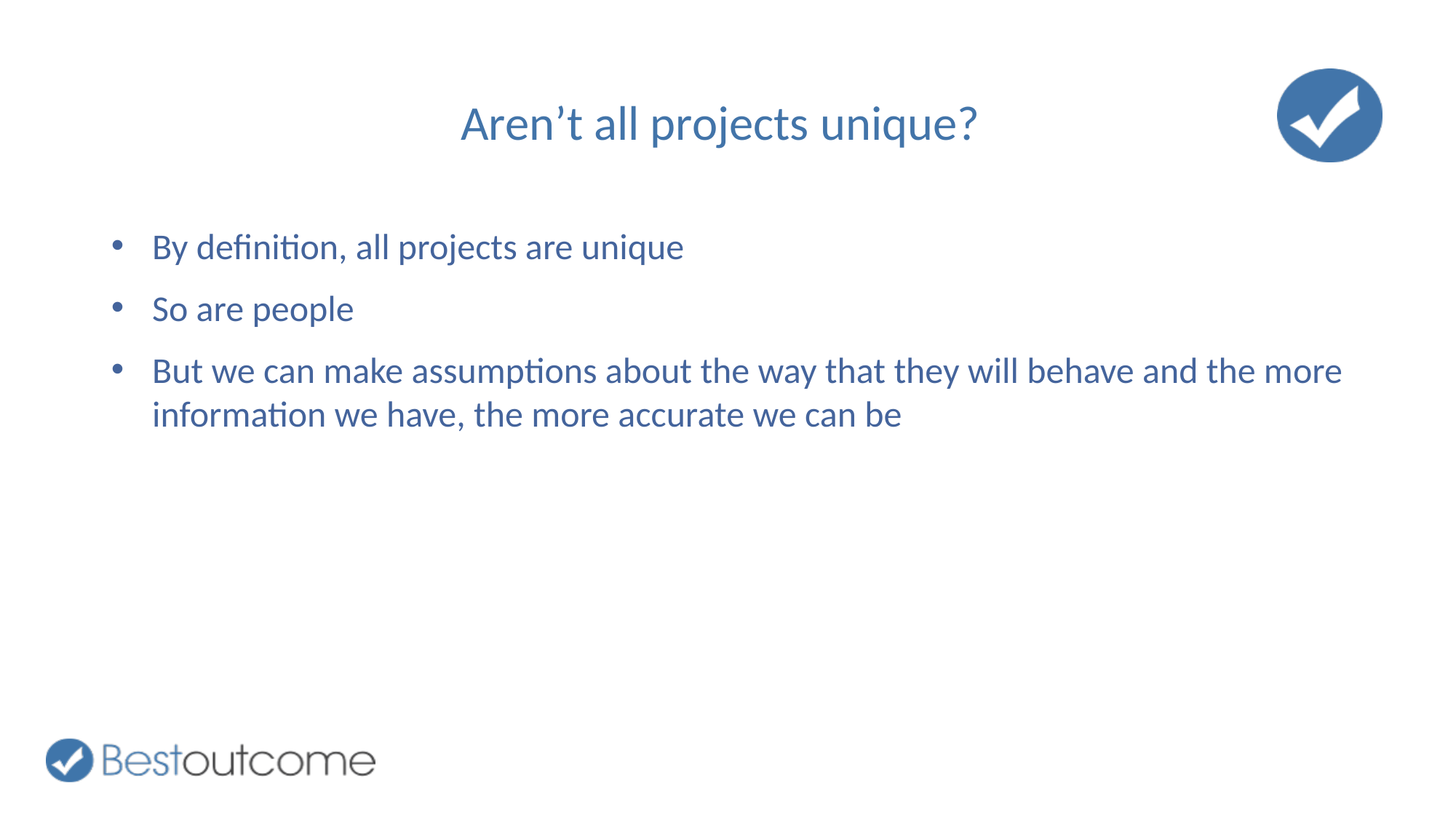

# Aren’t all projects unique?

By definition, all projects are unique
So are people
But we can make assumptions about the way that they will behave and the more information we have, the more accurate we can be